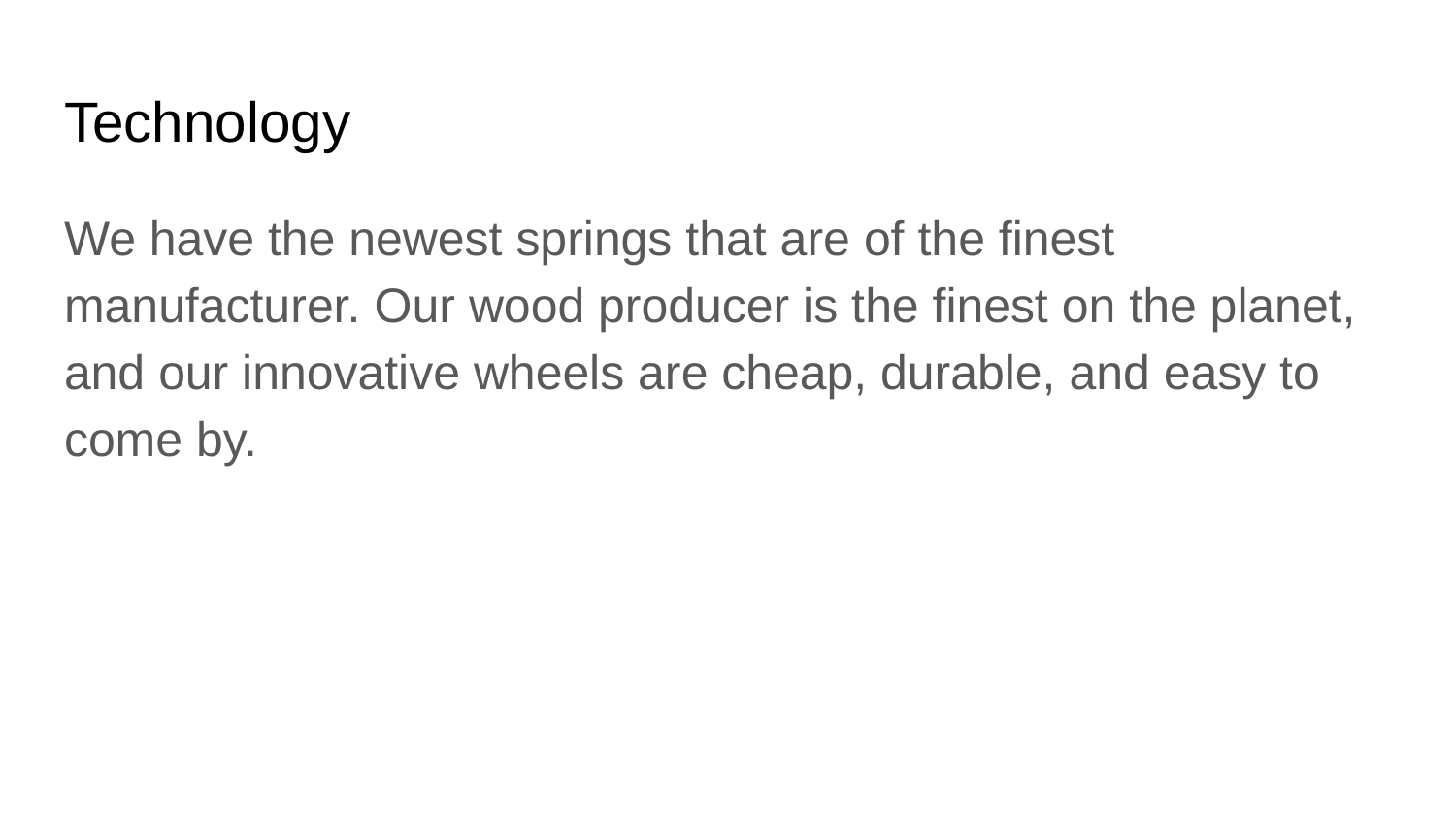

# Technology
We have the newest springs that are of the finest manufacturer. Our wood producer is the finest on the planet, and our innovative wheels are cheap, durable, and easy to come by.